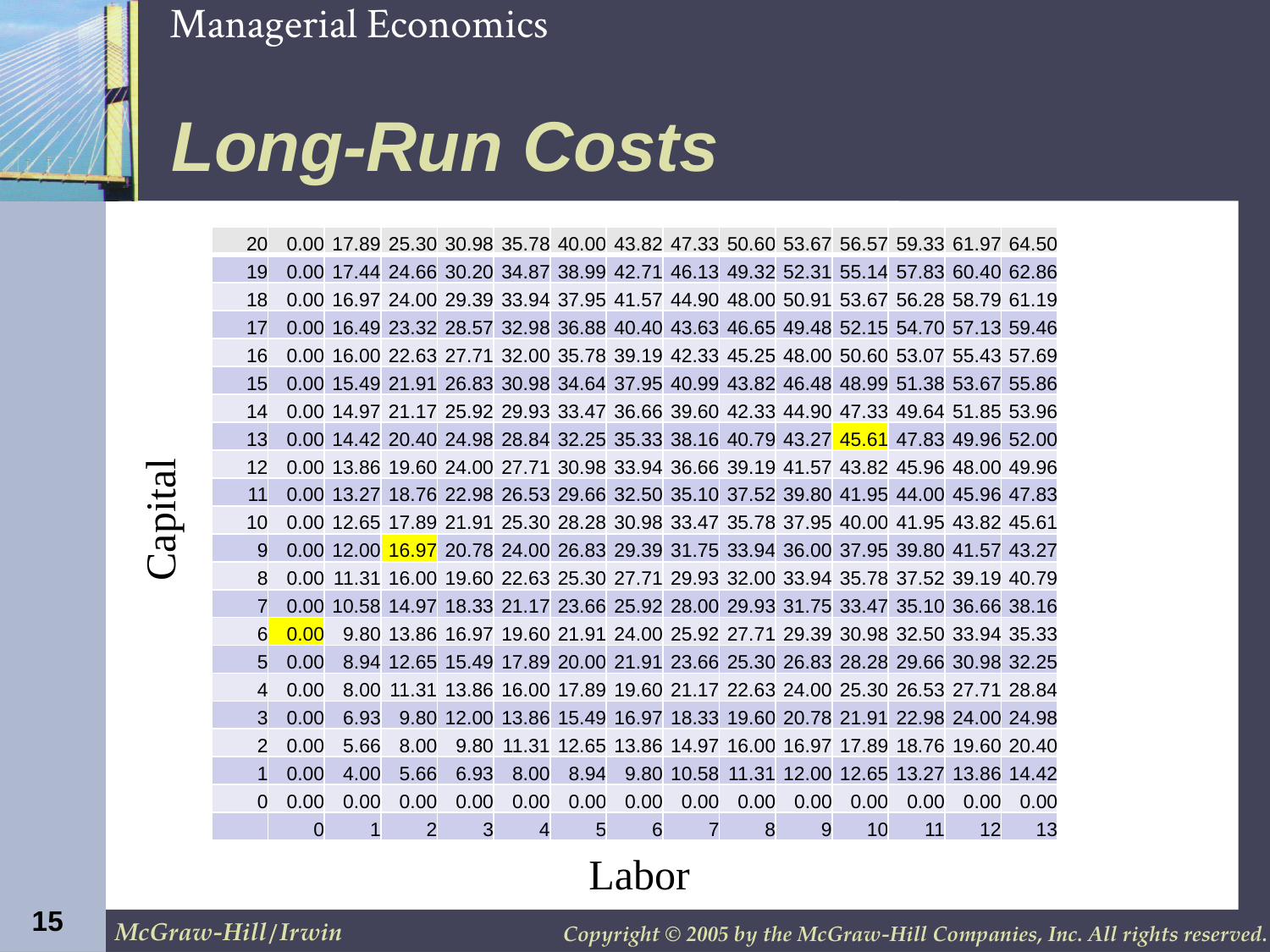

# Long-Run Costs
| 20 | 0.00 | 17.89 | 25.30 | 30.98 | 35.78 | 40.00 | 43.82 | 47.33 | 50.60 | 53.67 | 56.57 | 59.33 | 61.97 | 64.50 |
| --- | --- | --- | --- | --- | --- | --- | --- | --- | --- | --- | --- | --- | --- | --- |
| 19 | 0.00 | 17.44 | 24.66 | 30.20 | 34.87 | 38.99 | 42.71 | 46.13 | 49.32 | 52.31 | 55.14 | 57.83 | 60.40 | 62.86 |
| 18 | 0.00 | 16.97 | 24.00 | 29.39 | 33.94 | 37.95 | 41.57 | 44.90 | 48.00 | 50.91 | 53.67 | 56.28 | 58.79 | 61.19 |
| 17 | 0.00 | 16.49 | 23.32 | 28.57 | 32.98 | 36.88 | 40.40 | 43.63 | 46.65 | 49.48 | 52.15 | 54.70 | 57.13 | 59.46 |
| 16 | 0.00 | 16.00 | 22.63 | 27.71 | 32.00 | 35.78 | 39.19 | 42.33 | 45.25 | 48.00 | 50.60 | 53.07 | 55.43 | 57.69 |
| 15 | 0.00 | 15.49 | 21.91 | 26.83 | 30.98 | 34.64 | 37.95 | 40.99 | 43.82 | 46.48 | 48.99 | 51.38 | 53.67 | 55.86 |
| 14 | 0.00 | 14.97 | 21.17 | 25.92 | 29.93 | 33.47 | 36.66 | 39.60 | 42.33 | 44.90 | 47.33 | 49.64 | 51.85 | 53.96 |
| 13 | 0.00 | 14.42 | 20.40 | 24.98 | 28.84 | 32.25 | 35.33 | 38.16 | 40.79 | 43.27 | 45.61 | 47.83 | 49.96 | 52.00 |
| 12 | 0.00 | 13.86 | 19.60 | 24.00 | 27.71 | 30.98 | 33.94 | 36.66 | 39.19 | 41.57 | 43.82 | 45.96 | 48.00 | 49.96 |
| 11 | 0.00 | 13.27 | 18.76 | 22.98 | 26.53 | 29.66 | 32.50 | 35.10 | 37.52 | 39.80 | 41.95 | 44.00 | 45.96 | 47.83 |
| 10 | 0.00 | 12.65 | 17.89 | 21.91 | 25.30 | 28.28 | 30.98 | 33.47 | 35.78 | 37.95 | 40.00 | 41.95 | 43.82 | 45.61 |
| 9 | 0.00 | 12.00 | 16.97 | 20.78 | 24.00 | 26.83 | 29.39 | 31.75 | 33.94 | 36.00 | 37.95 | 39.80 | 41.57 | 43.27 |
| 8 | 0.00 | 11.31 | 16.00 | 19.60 | 22.63 | 25.30 | 27.71 | 29.93 | 32.00 | 33.94 | 35.78 | 37.52 | 39.19 | 40.79 |
| 7 | 0.00 | 10.58 | 14.97 | 18.33 | 21.17 | 23.66 | 25.92 | 28.00 | 29.93 | 31.75 | 33.47 | 35.10 | 36.66 | 38.16 |
| 6 | 0.00 | 9.80 | 13.86 | 16.97 | 19.60 | 21.91 | 24.00 | 25.92 | 27.71 | 29.39 | 30.98 | 32.50 | 33.94 | 35.33 |
| 5 | 0.00 | 8.94 | 12.65 | 15.49 | 17.89 | 20.00 | 21.91 | 23.66 | 25.30 | 26.83 | 28.28 | 29.66 | 30.98 | 32.25 |
| 4 | 0.00 | 8.00 | 11.31 | 13.86 | 16.00 | 17.89 | 19.60 | 21.17 | 22.63 | 24.00 | 25.30 | 26.53 | 27.71 | 28.84 |
| 3 | 0.00 | 6.93 | 9.80 | 12.00 | 13.86 | 15.49 | 16.97 | 18.33 | 19.60 | 20.78 | 21.91 | 22.98 | 24.00 | 24.98 |
| 2 | 0.00 | 5.66 | 8.00 | 9.80 | 11.31 | 12.65 | 13.86 | 14.97 | 16.00 | 16.97 | 17.89 | 18.76 | 19.60 | 20.40 |
| 1 | 0.00 | 4.00 | 5.66 | 6.93 | 8.00 | 8.94 | 9.80 | 10.58 | 11.31 | 12.00 | 12.65 | 13.27 | 13.86 | 14.42 |
| 0 | 0.00 | 0.00 | 0.00 | 0.00 | 0.00 | 0.00 | 0.00 | 0.00 | 0.00 | 0.00 | 0.00 | 0.00 | 0.00 | 0.00 |
|  | 0 | 1 | 2 | 3 | 4 | 5 | 6 | 7 | 8 | 9 | 10 | 11 | 12 | 13 |
Capital
Labor
15